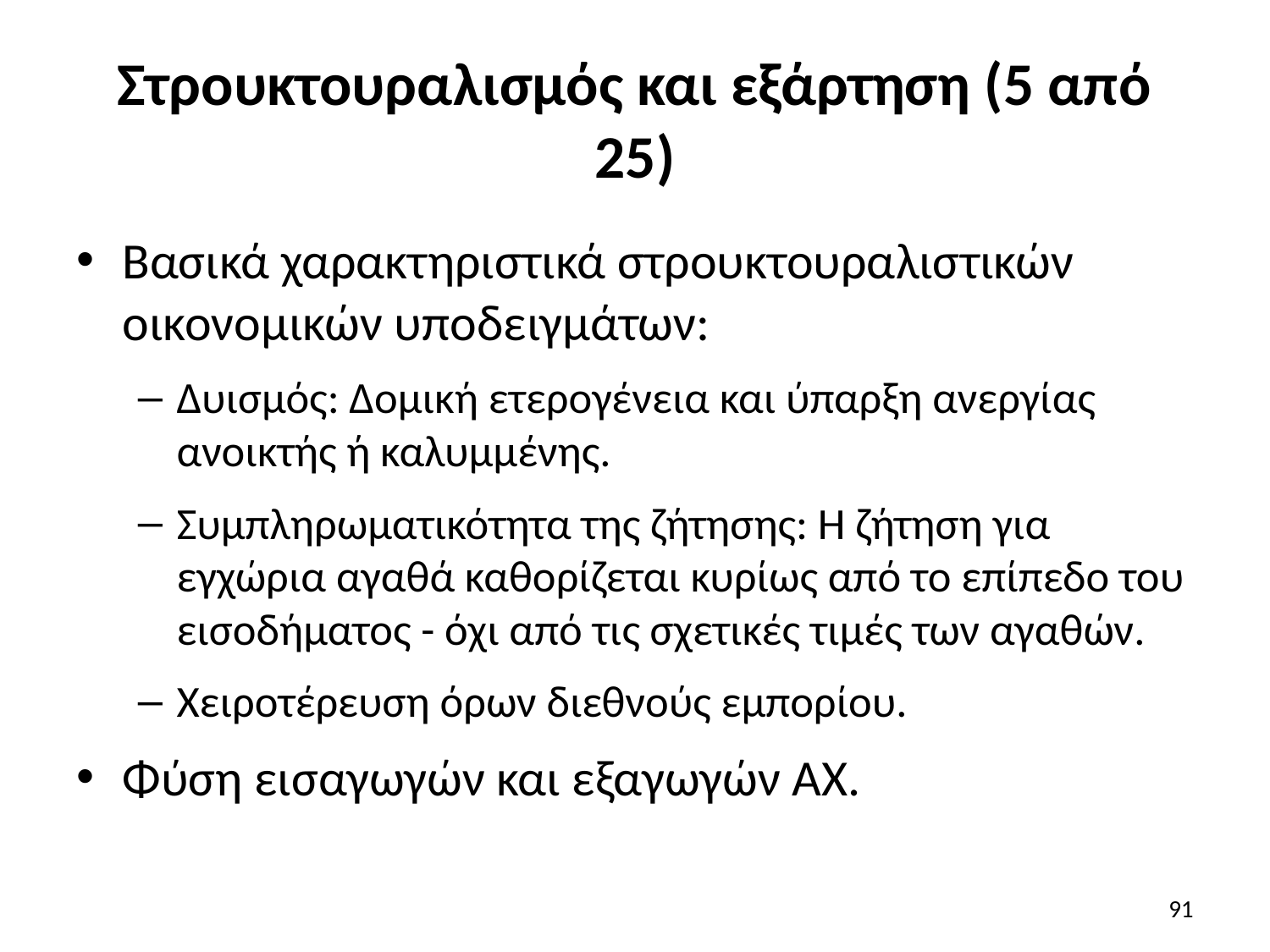

# Στρουκτουραλισμός και εξάρτηση (5 από 25)
Βασικά χαρακτηριστικά στρουκτουραλιστικών οικονομικών υποδειγμάτων:
Δυισμός: Δομική ετερογένεια και ύπαρξη ανεργίας ανοικτής ή καλυμμένης.
Συμπληρωματικότητα της ζήτησης: Η ζήτηση για εγχώρια αγαθά καθορίζεται κυρίως από το επίπεδο του εισοδήματος - όχι από τις σχετικές τιμές των αγαθών.
Χειροτέρευση όρων διεθνούς εμπορίου.
Φύση εισαγωγών και εξαγωγών ΑΧ.

91